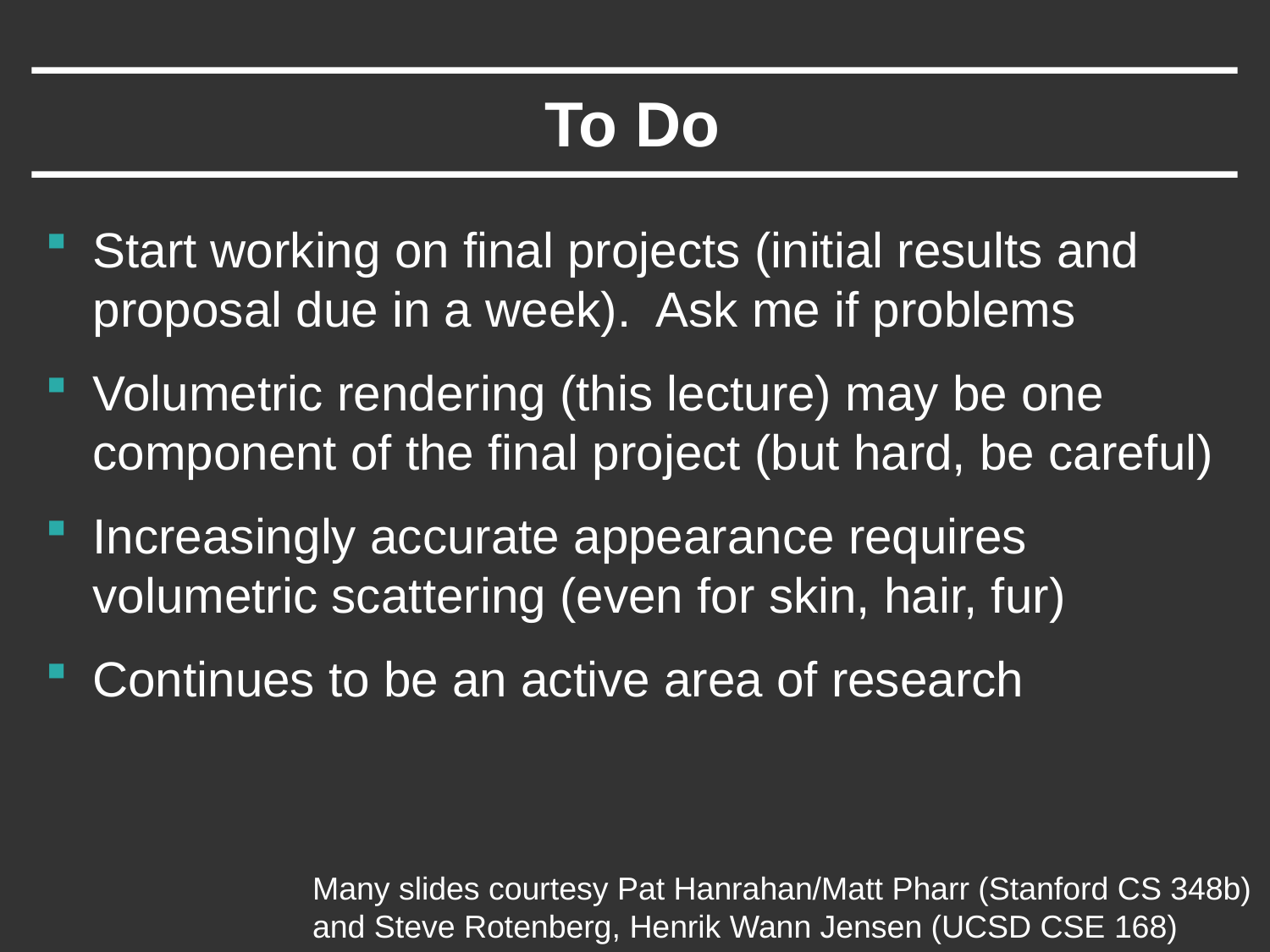

# To Do
Start working on final projects (initial results and proposal due in a week).  Ask me if problems
Volumetric rendering (this lecture) may be one component of the final project (but hard, be careful)
Increasingly accurate appearance requires volumetric scattering (even for skin, hair, fur)
Continues to be an active area of research
Many slides courtesy Pat Hanrahan/Matt Pharr (Stanford CS 348b)
and Steve Rotenberg, Henrik Wann Jensen (UCSD CSE 168)